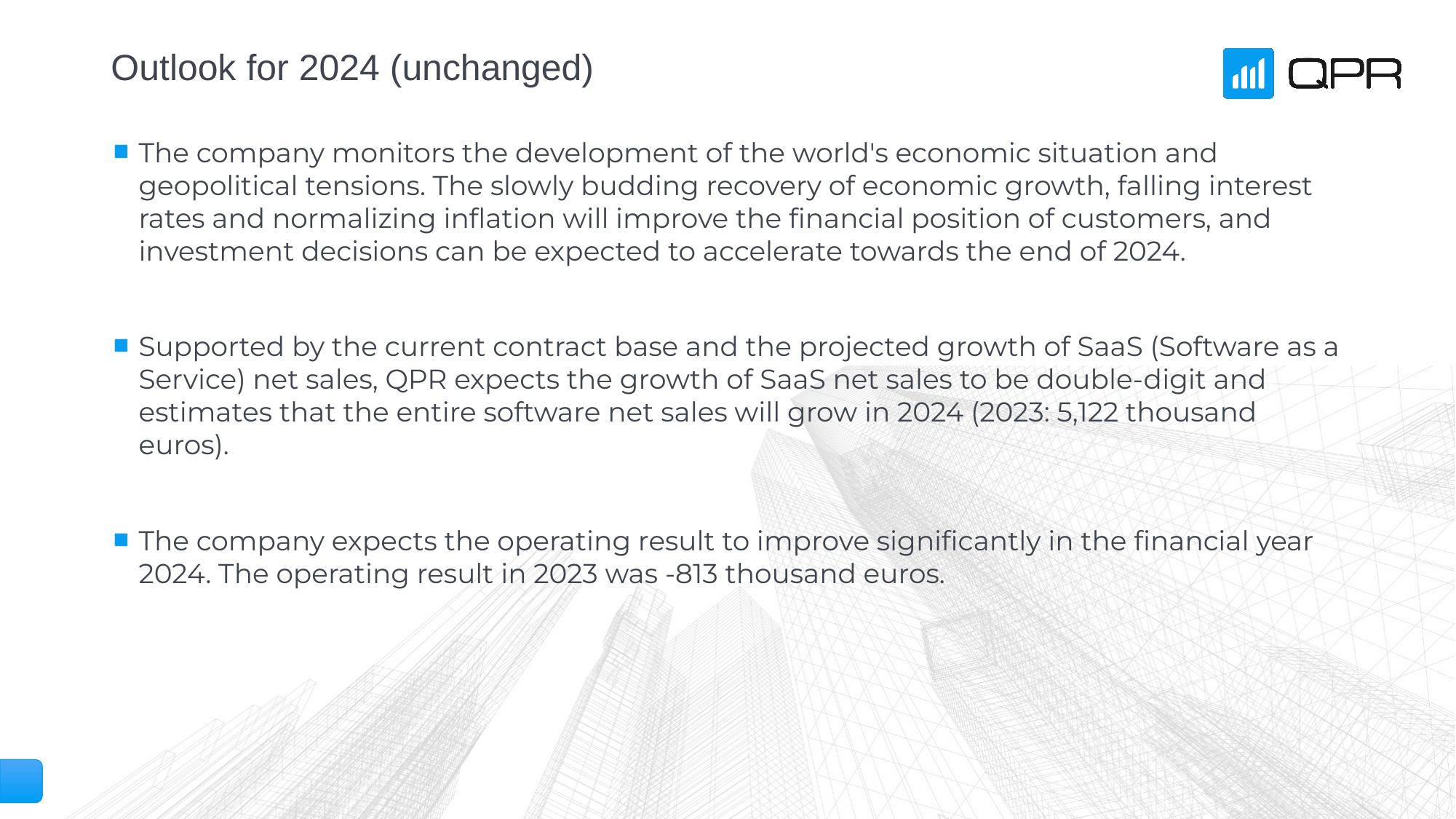

# Outlook for 2024 (unchanged)
The company monitors the development of the world's economic situation and geopolitical tensions. The slowly budding recovery of economic growth, falling interest rates and normalizing inflation will improve the financial position of customers, and investment decisions can be expected to accelerate towards the end of 2024.

Supported by the current contract base and the projected growth of SaaS (Software as a Service) net sales, QPR expects the growth of SaaS net sales to be double-digit and estimates that the entire software net sales will grow in 2024 (2023: 5,122 thousand euros).

The company expects the operating result to improve significantly in the financial year 2024. The operating result in 2023 was -813 thousand euros.